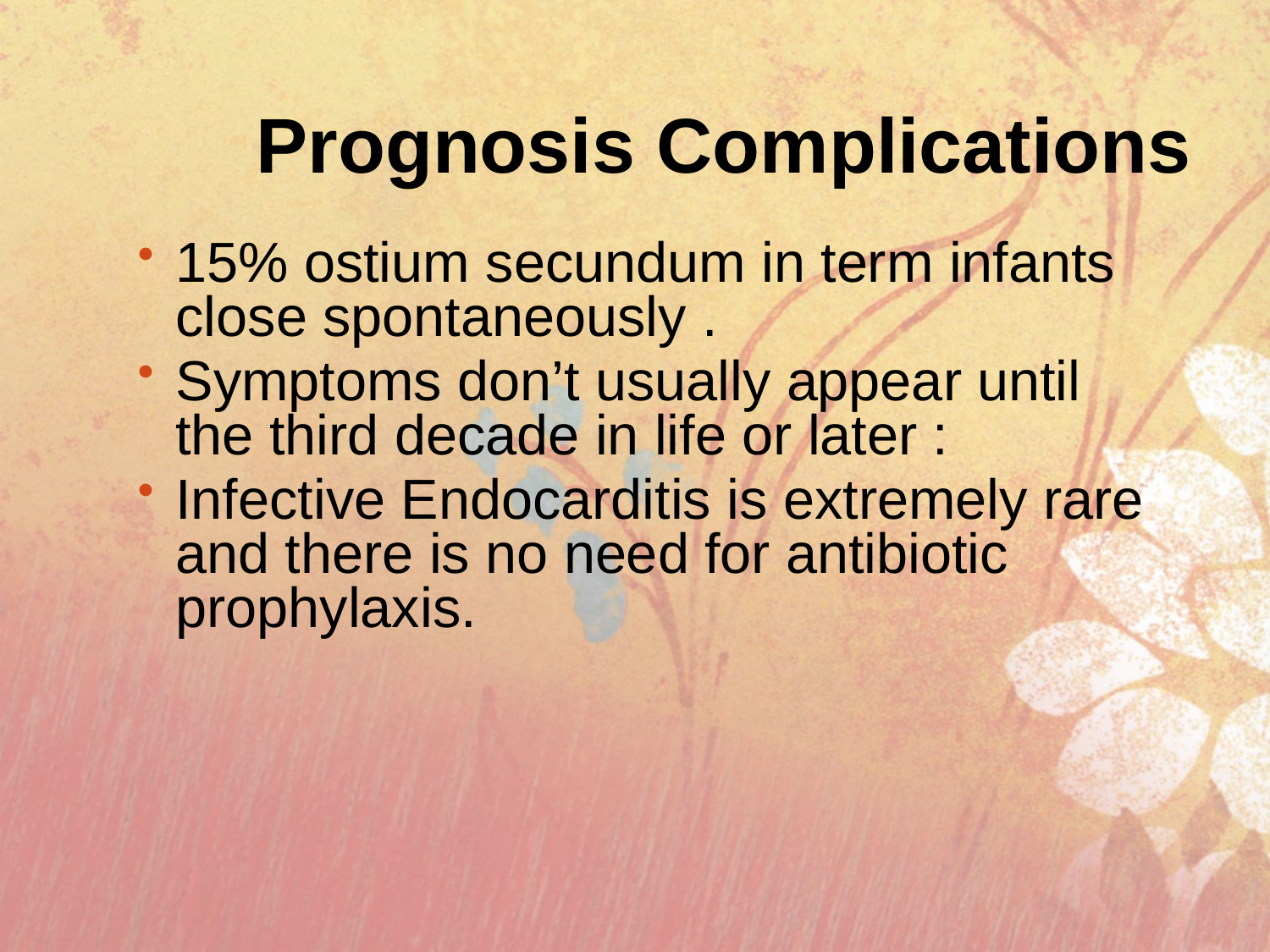

# Prognosis Complications
15% ostium secundum in term infants close spontaneously .
Symptoms don’t usually appear until the third decade in life or later :
Infective Endocarditis is extremely rare and there is no need for antibiotic prophylaxis.